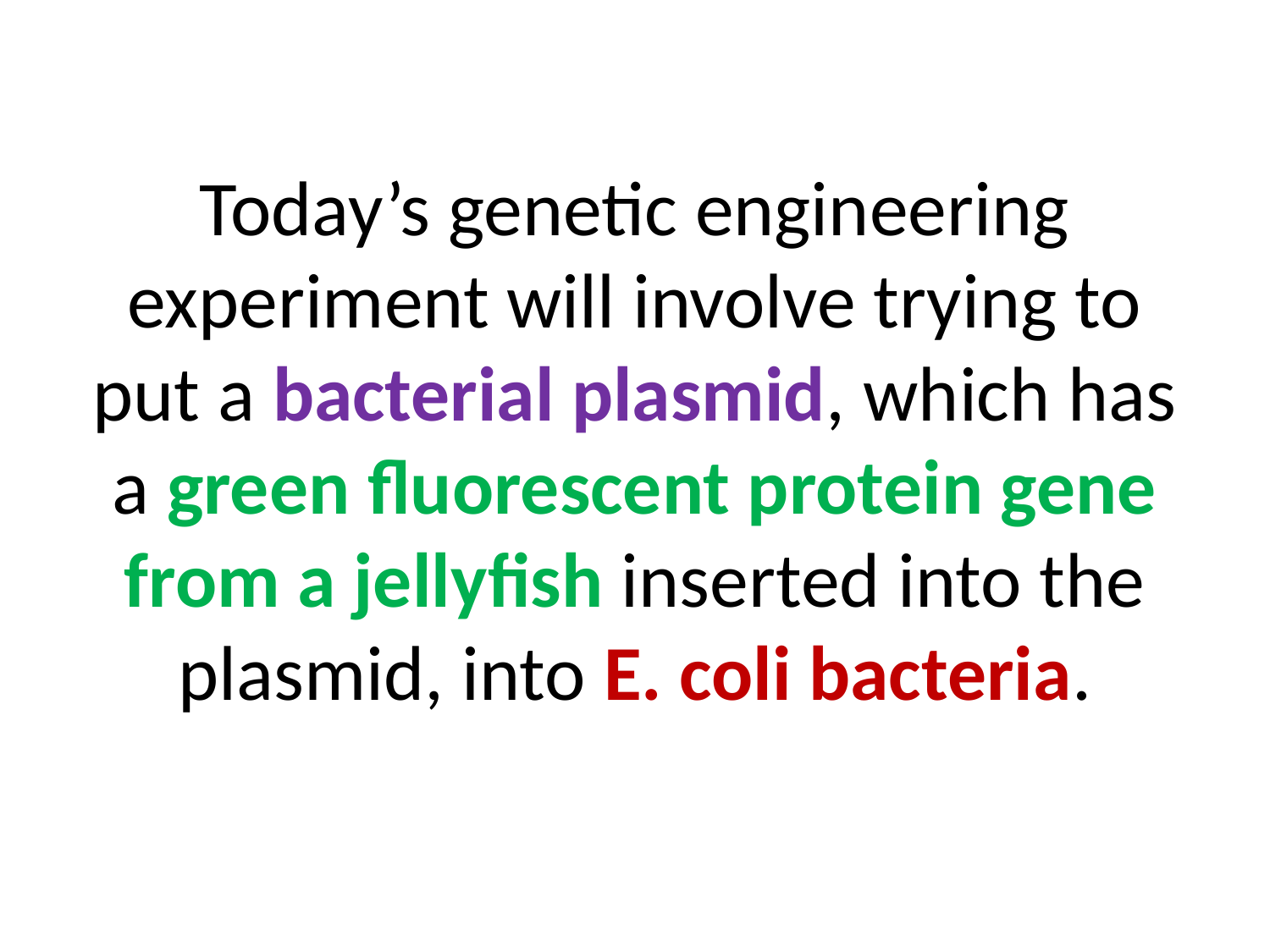

# Today’s genetic engineering experiment will involve trying to put a bacterial plasmid, which has a green fluorescent protein gene from a jellyfish inserted into the plasmid, into E. coli bacteria.